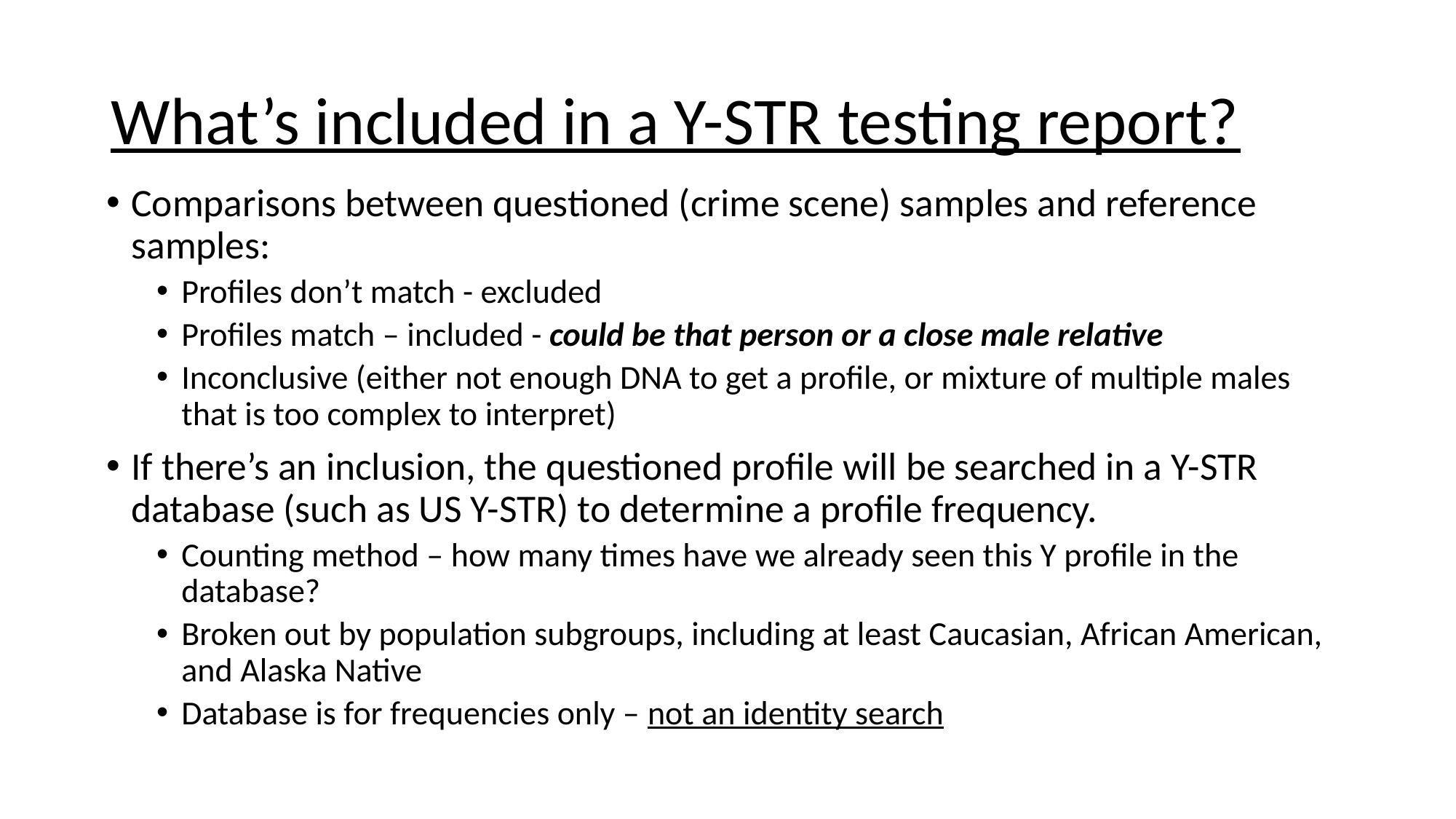

# What’s included in a Y-STR testing report?
Comparisons between questioned (crime scene) samples and reference samples:
Profiles don’t match - excluded
Profiles match – included - could be that person or a close male relative
Inconclusive (either not enough DNA to get a profile, or mixture of multiple males that is too complex to interpret)
If there’s an inclusion, the questioned profile will be searched in a Y-STR database (such as US Y-STR) to determine a profile frequency.
Counting method – how many times have we already seen this Y profile in the database?
Broken out by population subgroups, including at least Caucasian, African American, and Alaska Native
Database is for frequencies only – not an identity search